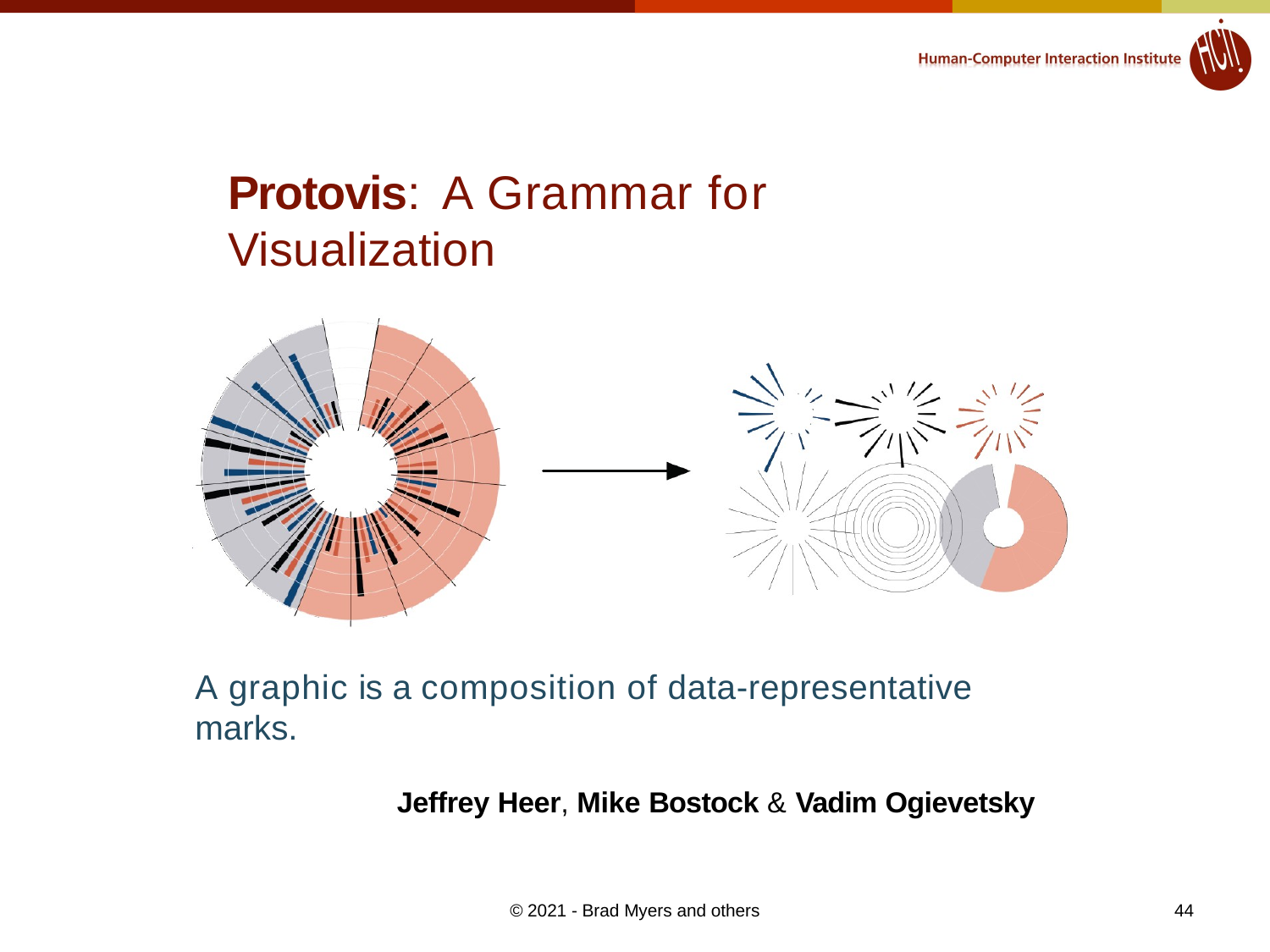

# Protovis:	A Grammar for Visualization
A graphic is a composition of data-representative marks.
Jeffrey Heer, Mike Bostock & Vadim Ogievetsky
44
© 2021 - Brad Myers and others